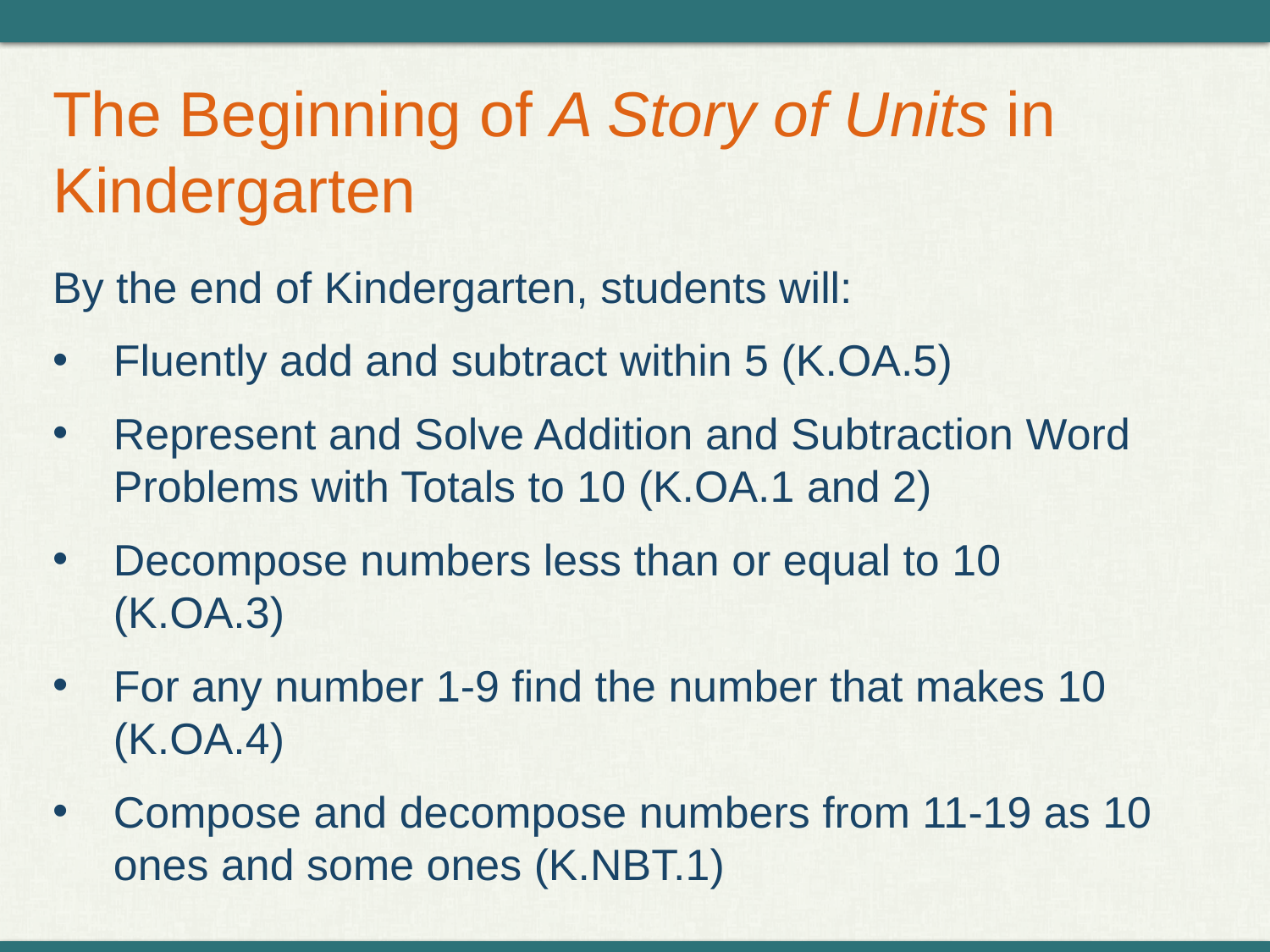

# The Beginning of A Story of Units in Kindergarten

By the end of Kindergarten, students will:
Fluently add and subtract within 5 (K.OA.5)
Represent and Solve Addition and Subtraction Word Problems with Totals to 10 (K.OA.1 and 2)
Decompose numbers less than or equal to 10 (K.OA.3)
For any number 1-9 find the number that makes 10 (K.OA.4)
Compose and decompose numbers from 11-19 as 10 ones and some ones (K.NBT.1)